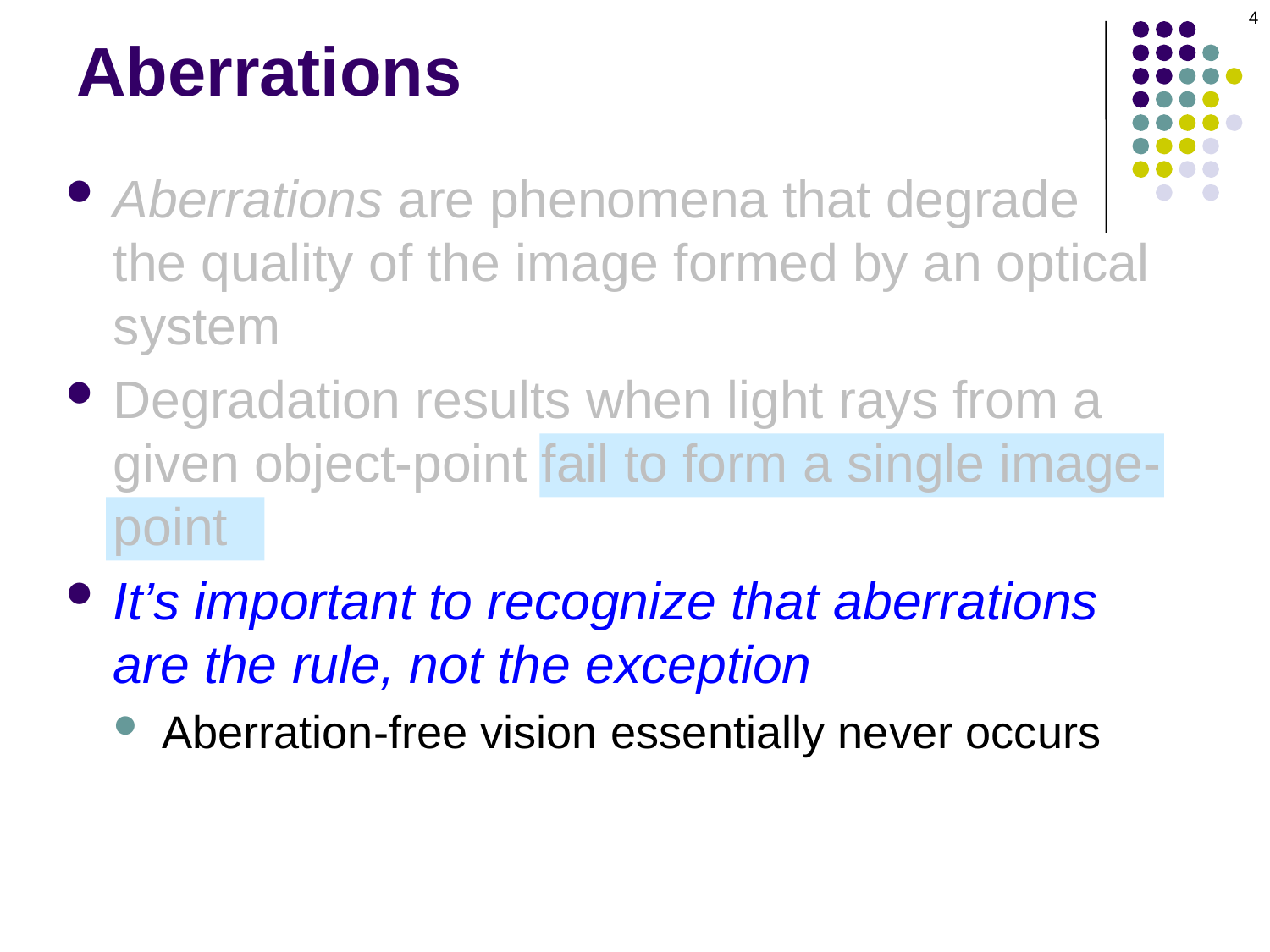

4
# Aberrations
Aberrations are phenomena that degrade   the quality of the image formed by an optical system
Degradation results when light rays from a given object-point fail to form a single image-point
It’s important to recognize that aberrations are the rule, not the exception
Aberration-free vision essentially never occurs